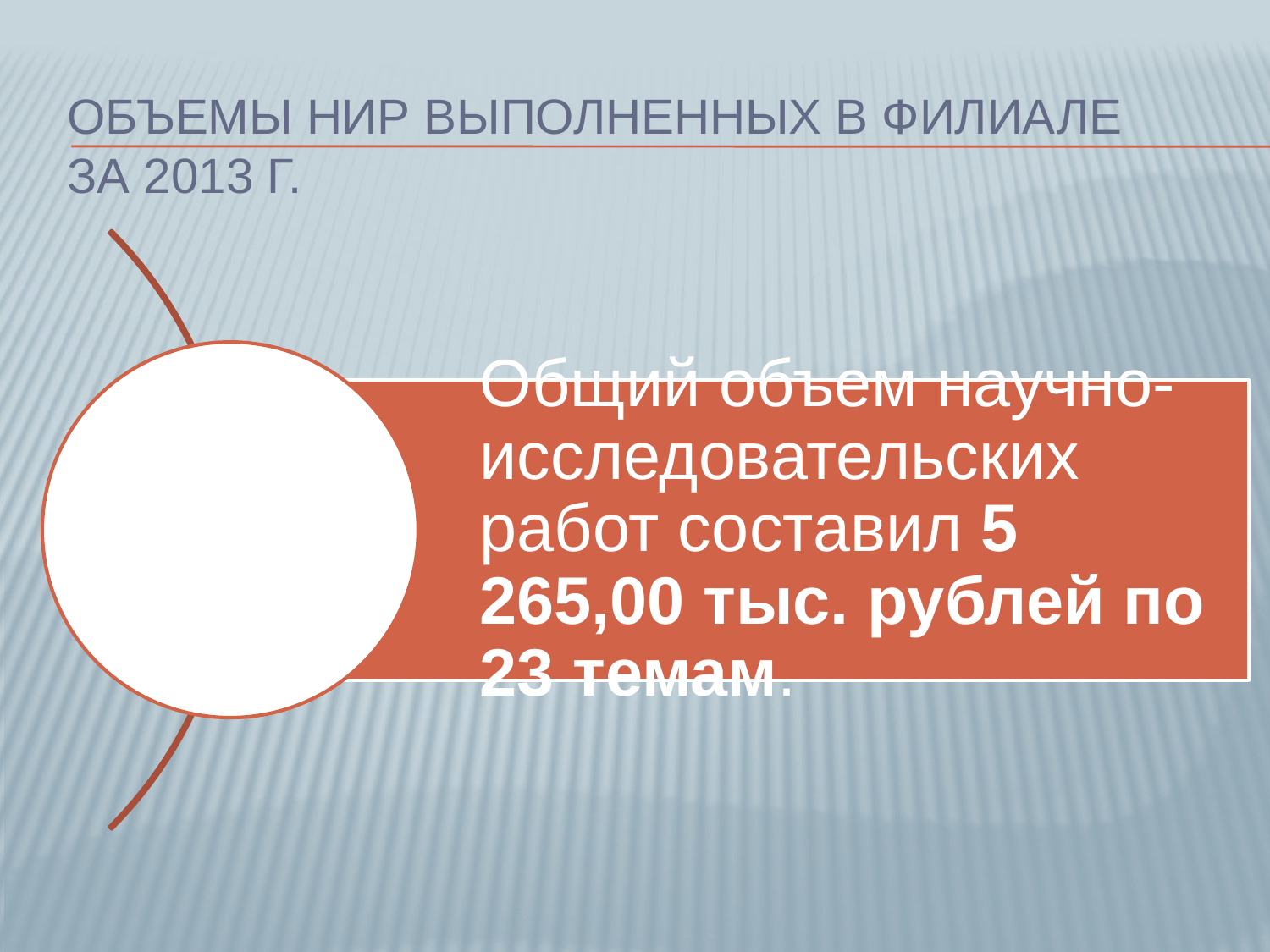

# Объемы НИР выполненных в филиале за 2013 г.
Общий объем научно-исследовательских работ составил 5 265,00 тыс. рублей по 23 темам.